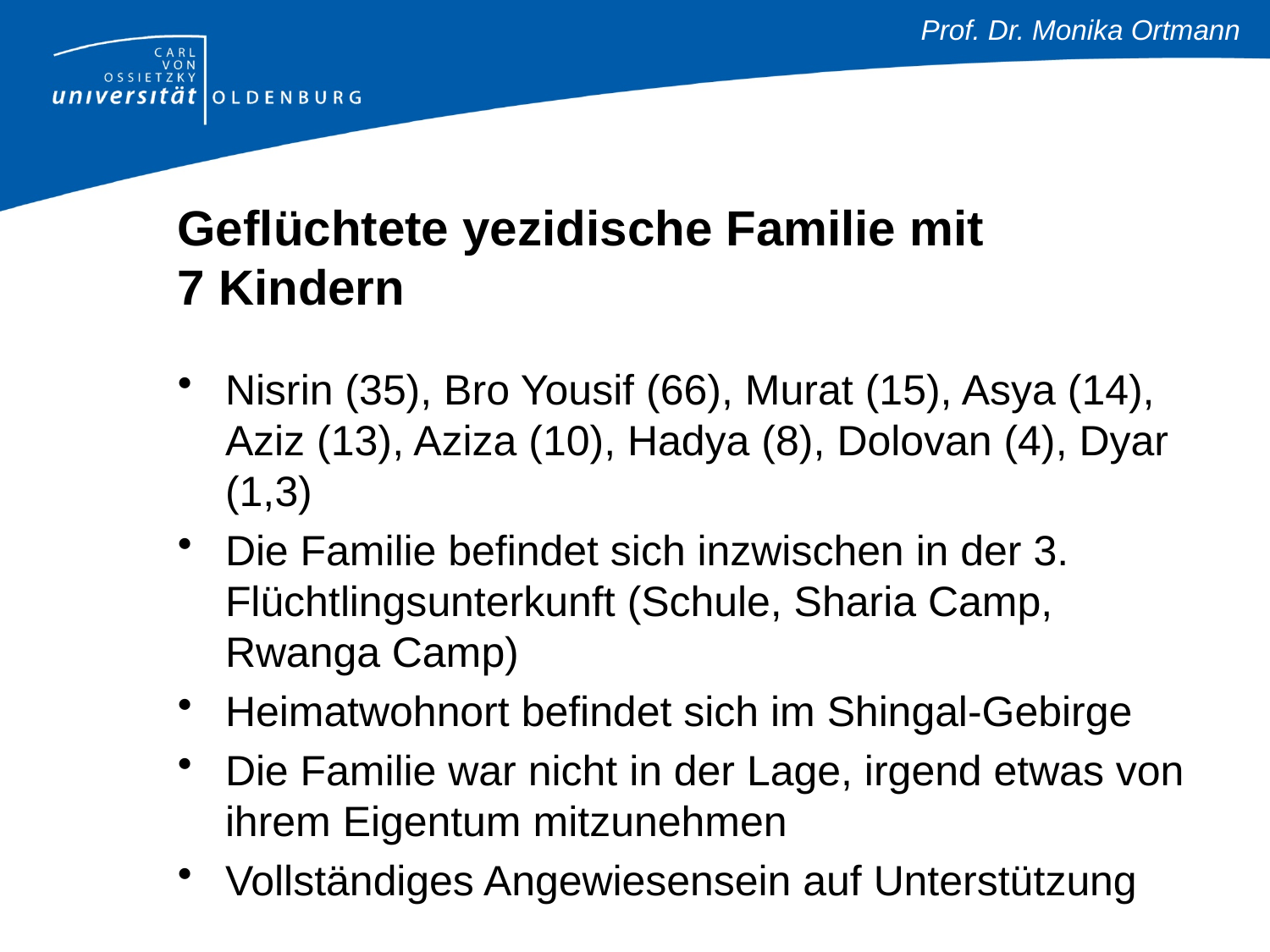

# Geflüchtete yezidische Familie mit 7 Kindern
Nisrin (35), Bro Yousif (66), Murat (15), Asya (14), Aziz (13), Aziza (10), Hadya (8), Dolovan (4), Dyar (1,3)
Die Familie befindet sich inzwischen in der 3. Flüchtlingsunterkunft (Schule, Sharia Camp, Rwanga Camp)
Heimatwohnort befindet sich im Shingal-Gebirge
Die Familie war nicht in der Lage, irgend etwas von ihrem Eigentum mitzunehmen
Vollständiges Angewiesensein auf Unterstützung